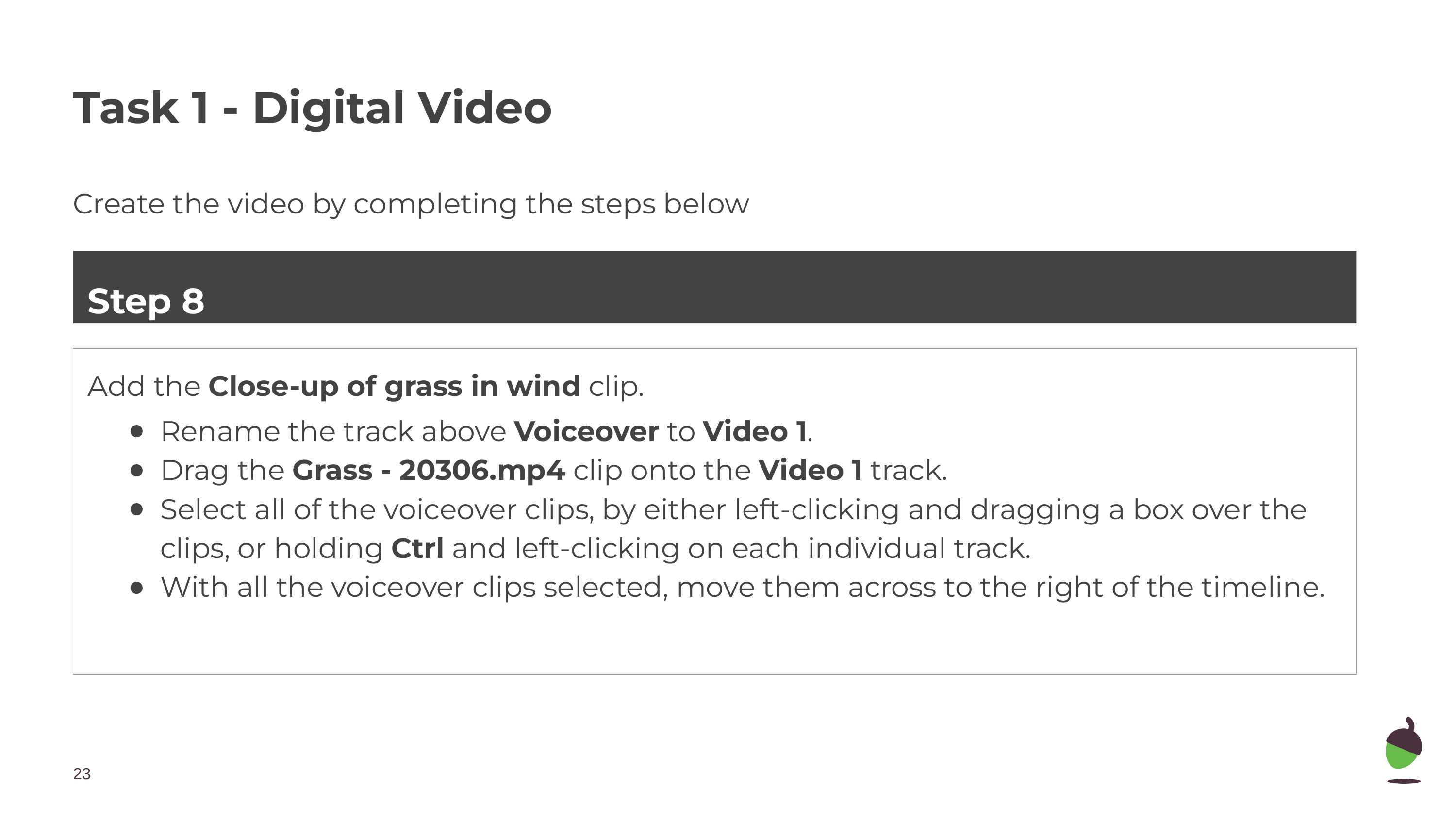

# Task 1 - Digital Video
Create the video by completing the steps below
Step 8
Add the Close-up of grass in wind clip.
Rename the track above Voiceover to Video 1.
Drag the Grass - 20306.mp4 clip onto the Video 1 track.
Select all of the voiceover clips, by either left-clicking and dragging a box over the clips, or holding Ctrl and left-clicking on each individual track.
With all the voiceover clips selected, move them across to the right of the timeline.

23